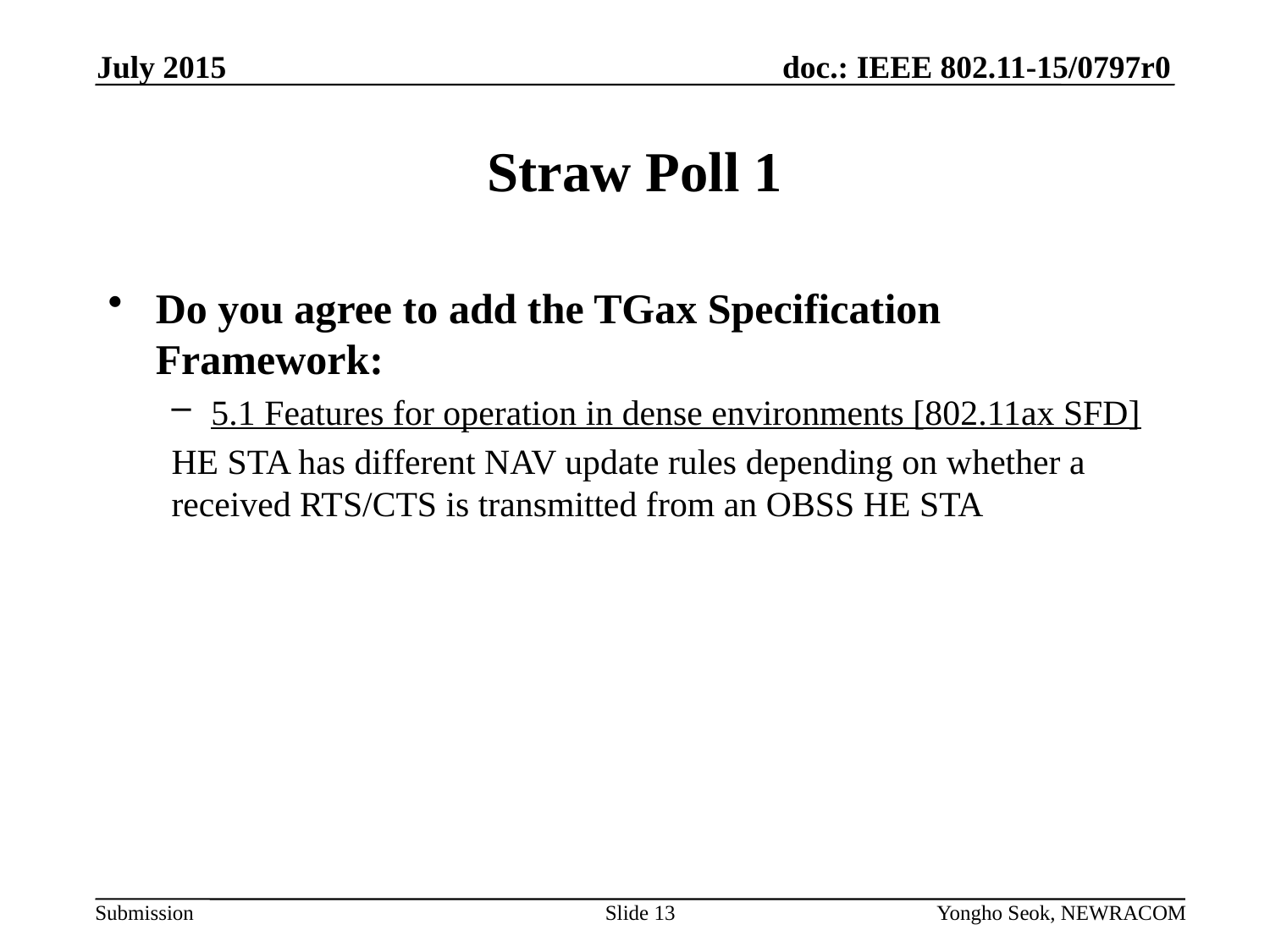

July 2015
# Straw Poll 1
Do you agree to add the TGax Specification Framework:
5.1 Features for operation in dense environments [802.11ax SFD]
HE STA has different NAV update rules depending on whether a received RTS/CTS is transmitted from an OBSS HE STA
Slide 13
Yongho Seok, NEWRACOM